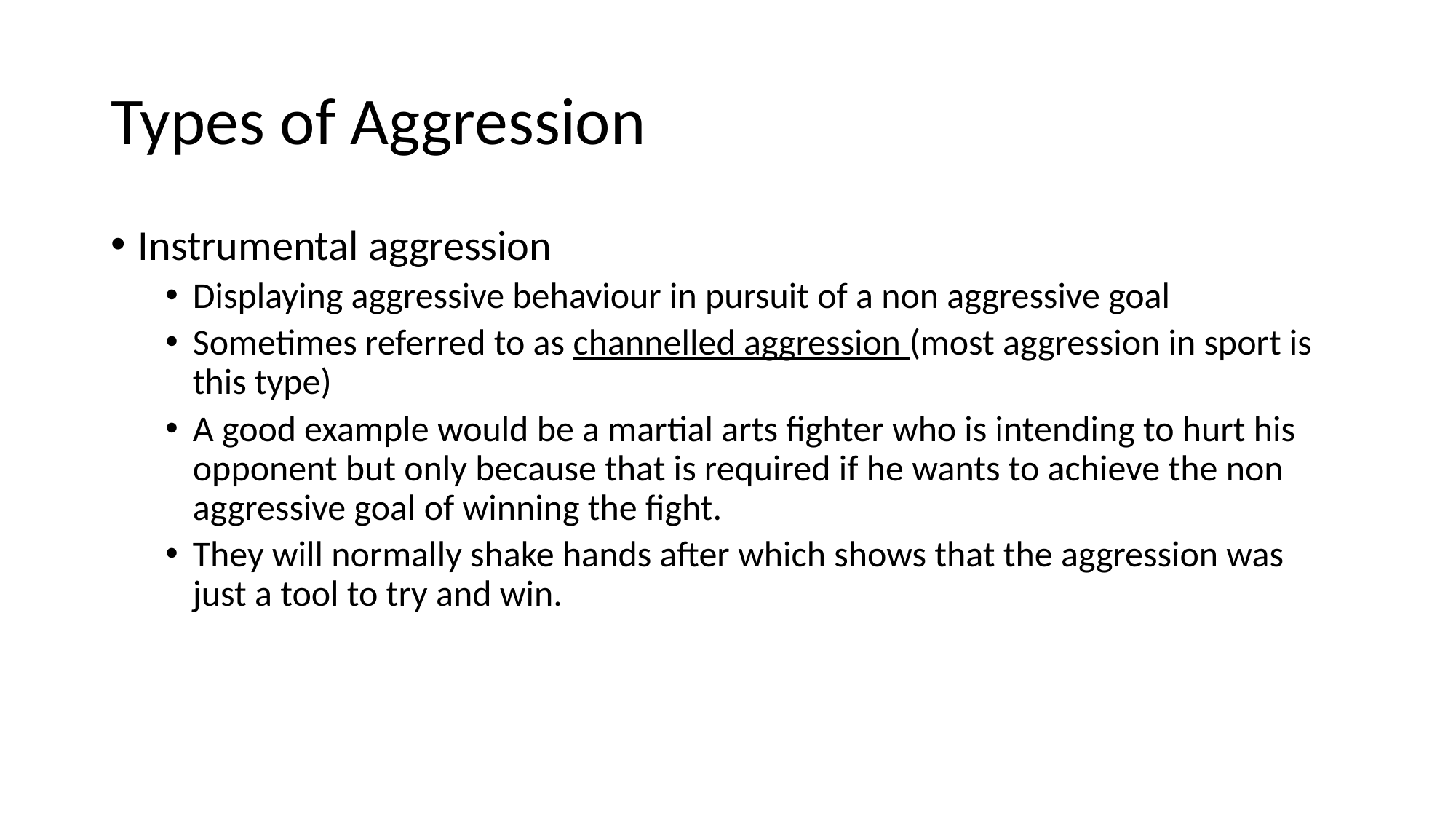

# Types of Aggression
Instrumental aggression
Displaying aggressive behaviour in pursuit of a non aggressive goal
Sometimes referred to as channelled aggression (most aggression in sport is this type)
A good example would be a martial arts fighter who is intending to hurt his opponent but only because that is required if he wants to achieve the non aggressive goal of winning the fight.
They will normally shake hands after which shows that the aggression was just a tool to try and win.